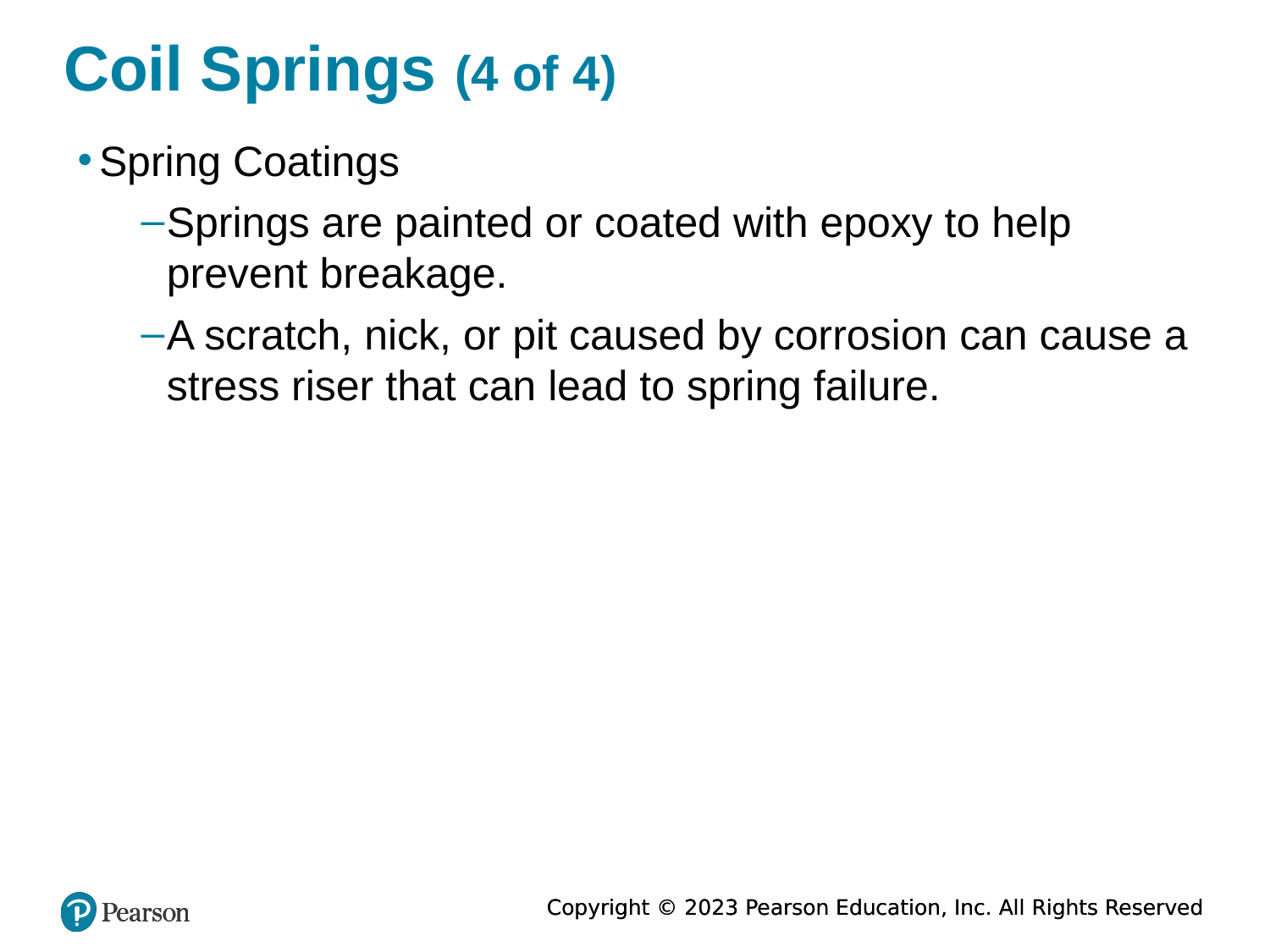

# Coil Springs (4 of 4)
Spring Coatings
Springs are painted or coated with epoxy to help prevent breakage.
A scratch, nick, or pit caused by corrosion can cause a stress riser that can lead to spring failure.